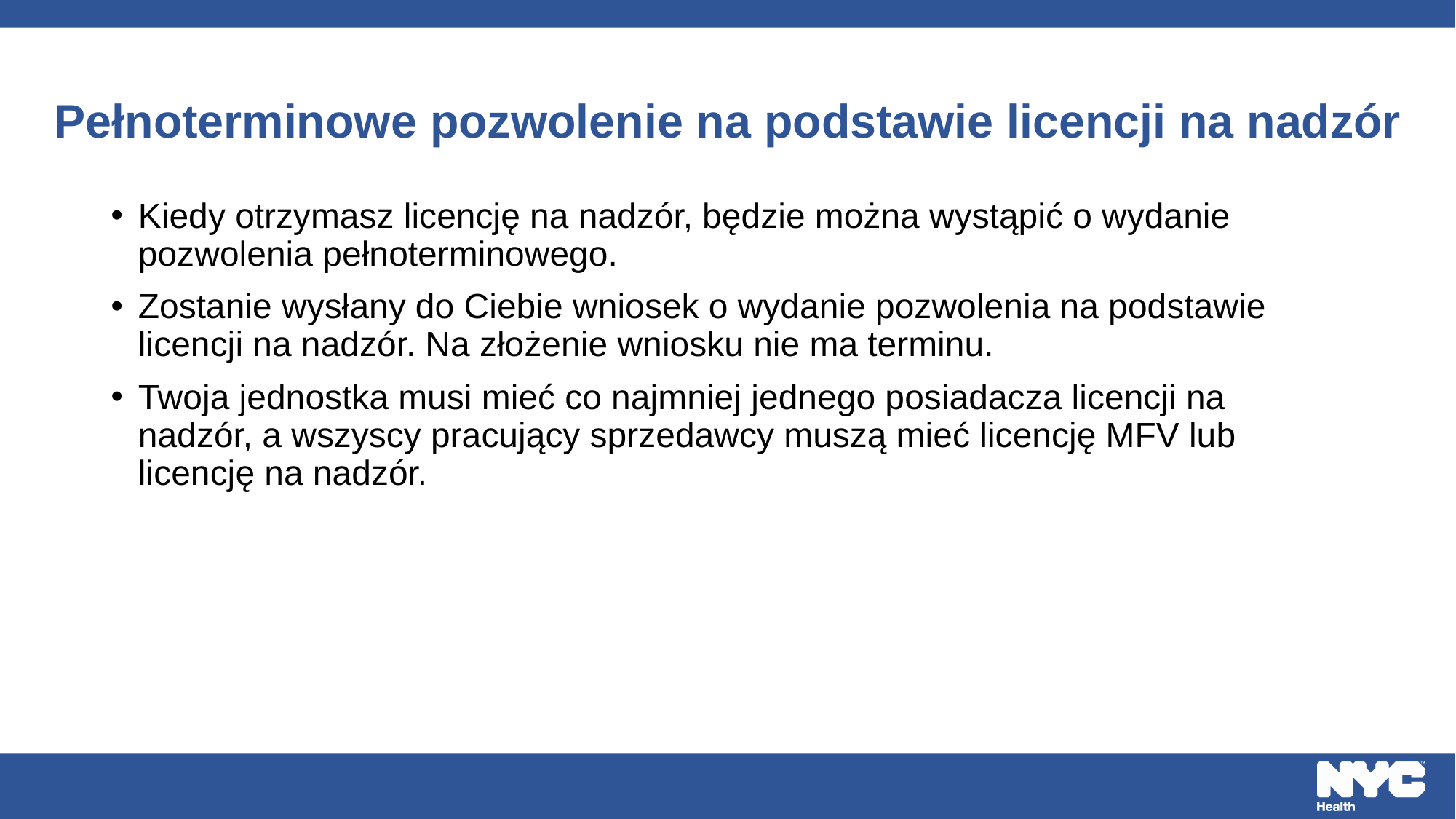

# Pełnoterminowe pozwolenie na podstawie licencji na nadzór
Kiedy otrzymasz licencję na nadzór, będzie można wystąpić o wydanie pozwolenia pełnoterminowego.
Zostanie wysłany do Ciebie wniosek o wydanie pozwolenia na podstawie licencji na nadzór. Na złożenie wniosku nie ma terminu.
Twoja jednostka musi mieć co najmniej jednego posiadacza licencji na nadzór, a wszyscy pracujący sprzedawcy muszą mieć licencję MFV lub licencję na nadzór.